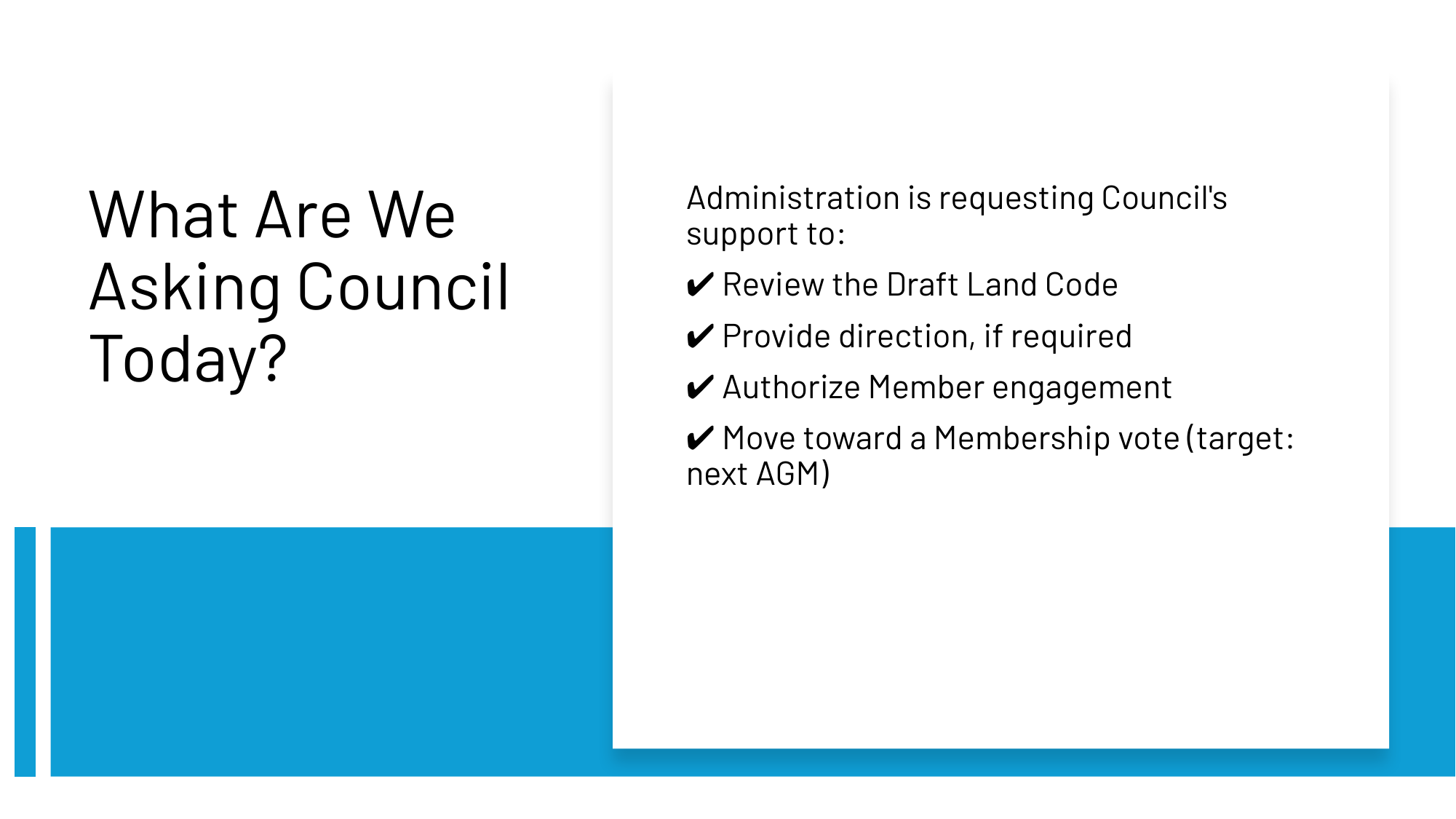

Administration is requesting Council's support to:
✔ Review the Draft Land Code
✔ Provide direction, if required
✔ Authorize Member engagement
✔ Move toward a Membership vote (target: next AGM)

# What Are We Asking Council Today?